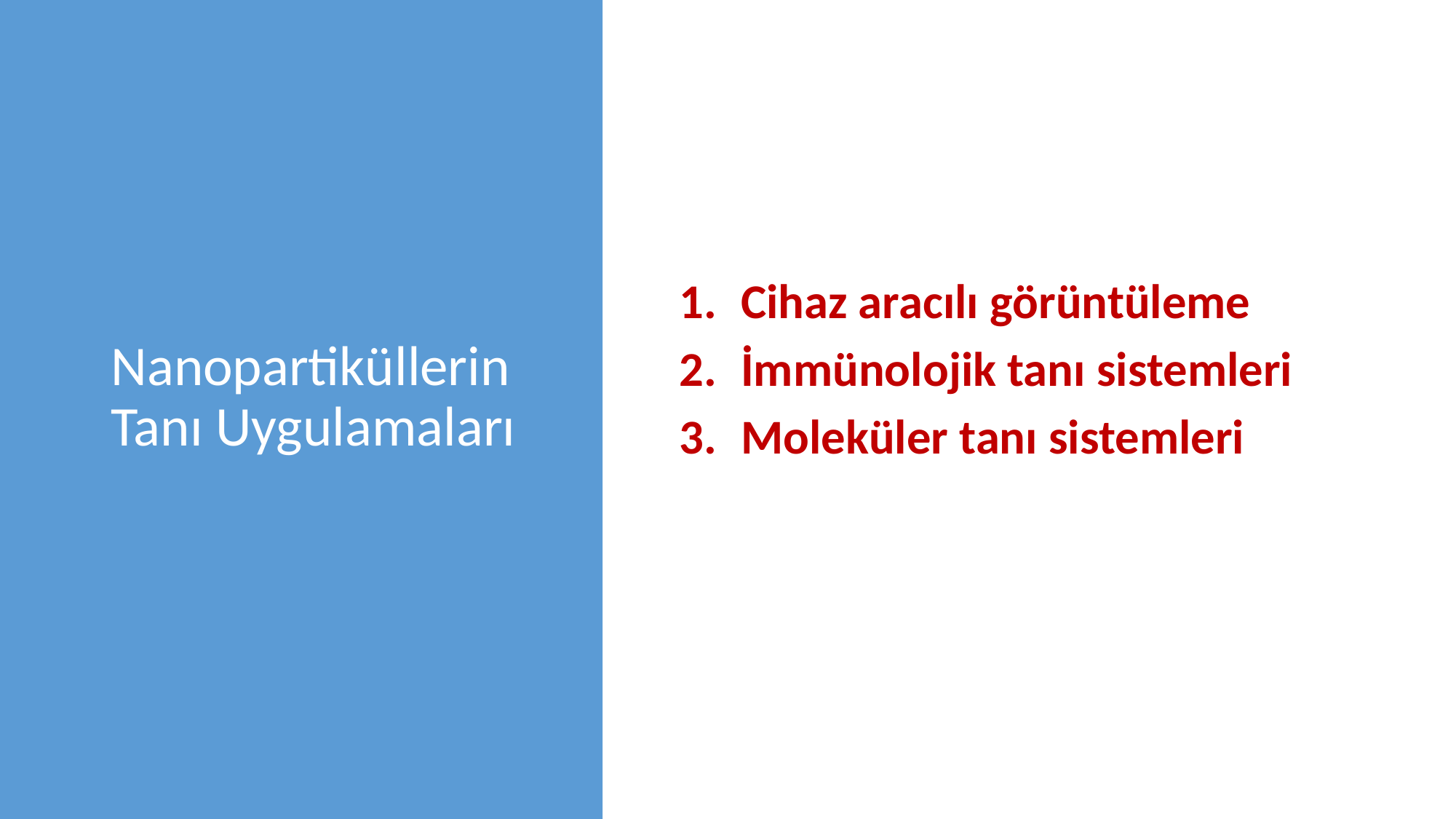

# Nanopartiküllerin Tanı Uygulamaları
Cihaz aracılı görüntüleme
İmmünolojik tanı sistemleri
Moleküler tanı sistemleri